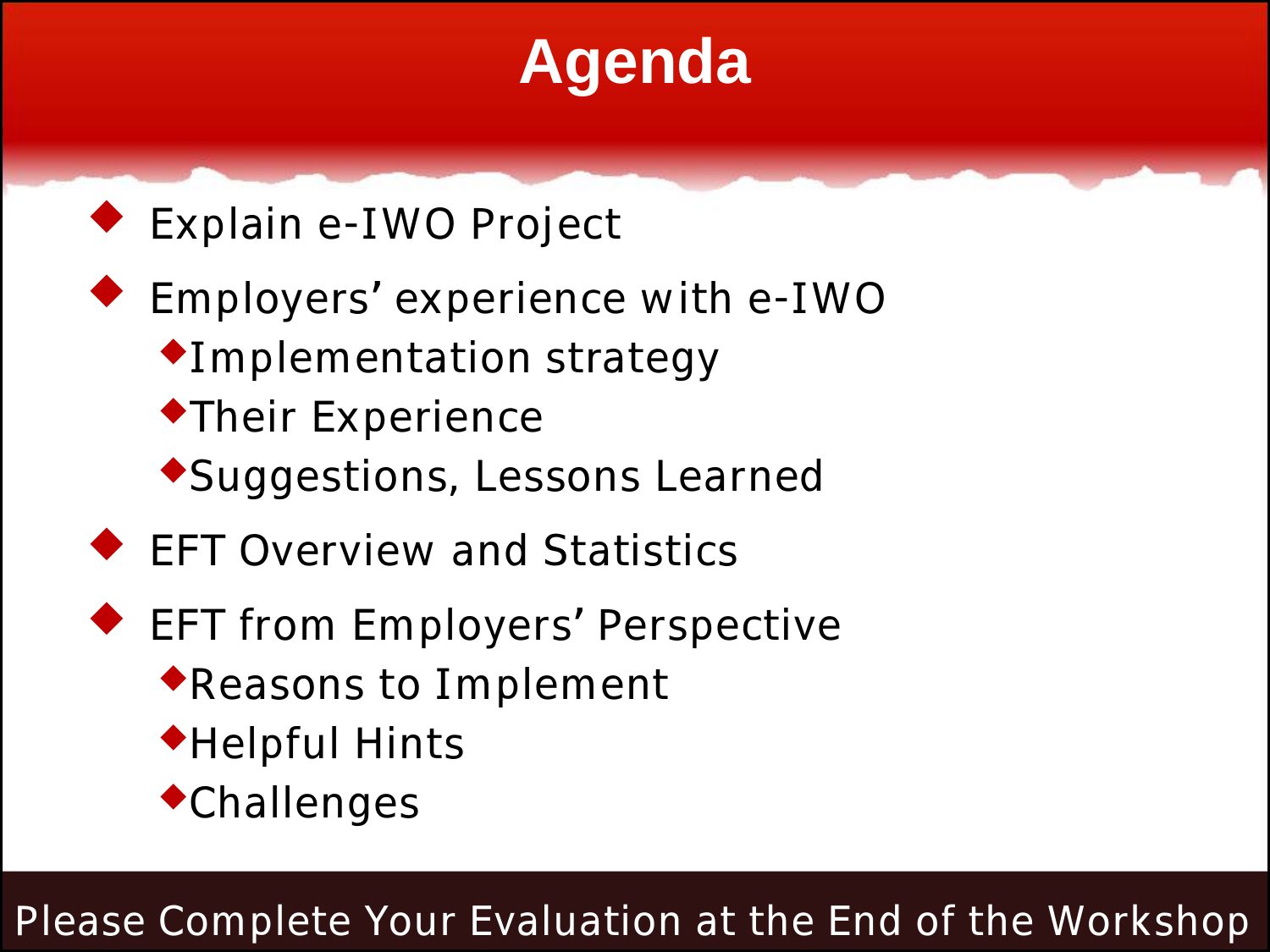

# Agenda
Explain e-IWO Project
Employers’ experience with e-IWO
Implementation strategy
Their Experience
Suggestions, Lessons Learned
EFT Overview and Statistics
EFT from Employers’ Perspective
Reasons to Implement
Helpful Hints
Challenges